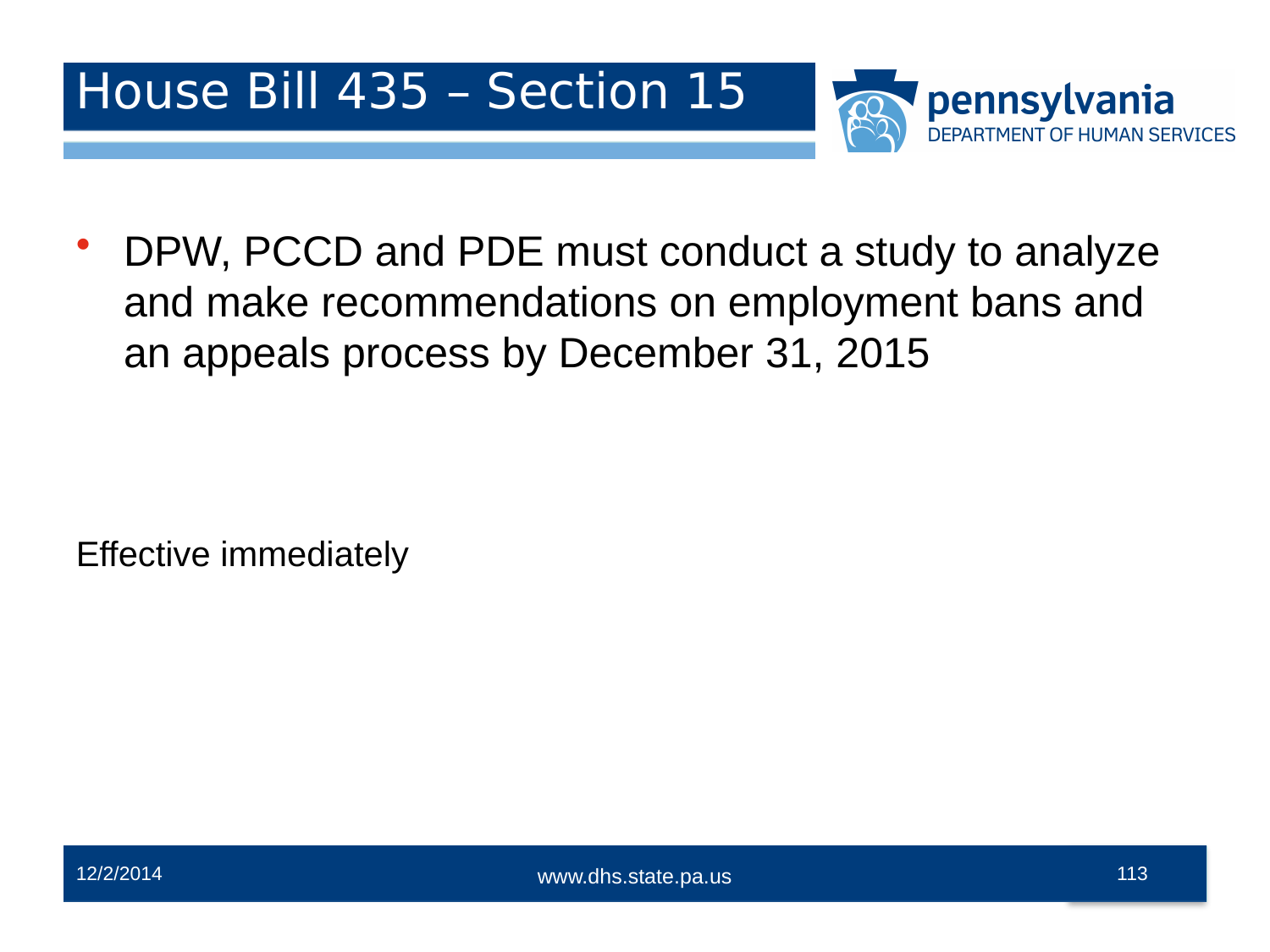

# House Bill 435 – Section 15

DPW, PCCD and PDE must conduct a study to analyze and make recommendations on employment bans and an appeals process by December 31, 2015

Effective immediately

12/2/2014
113